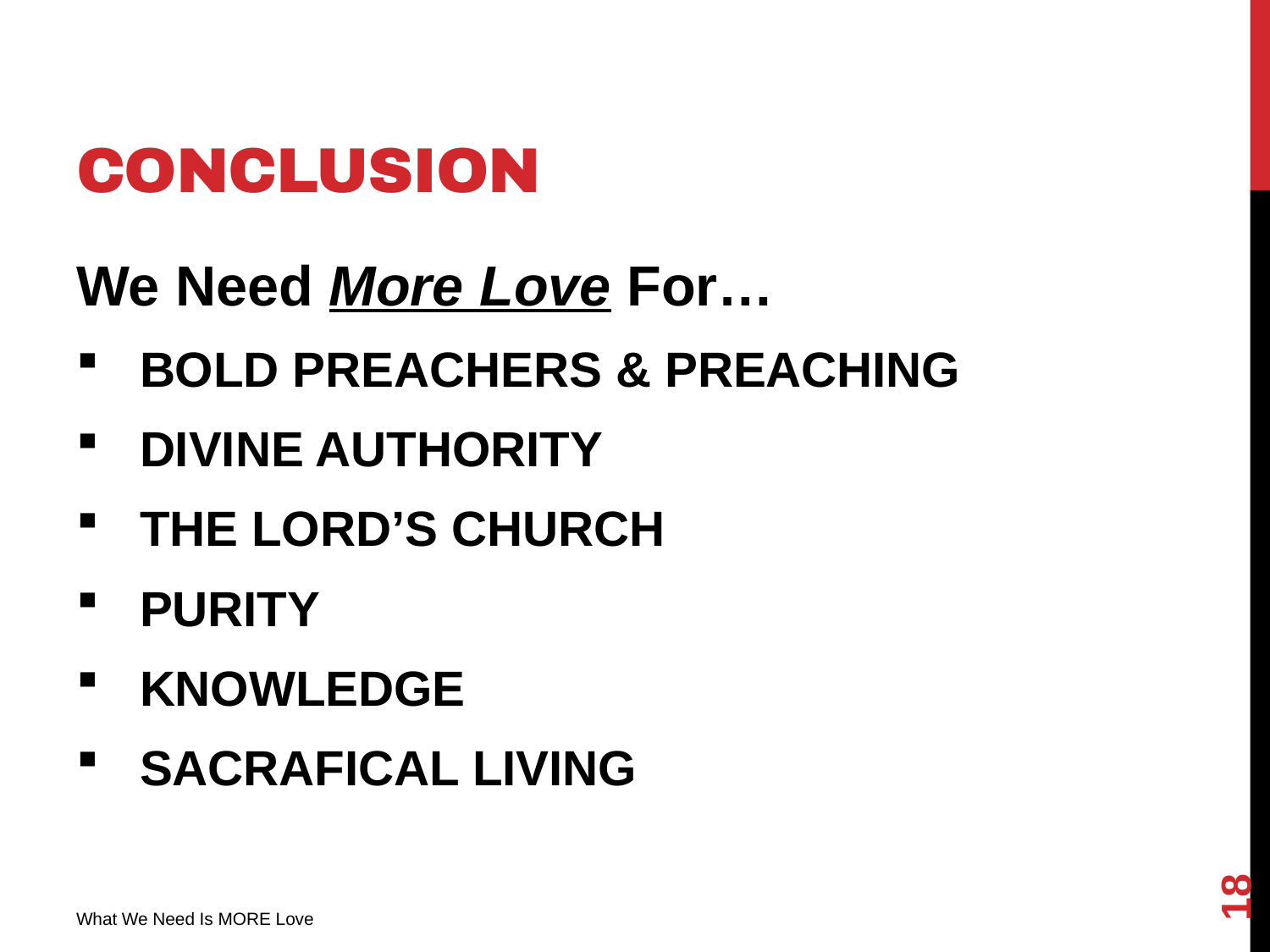

# Conclusion
We Need More Love For…
BOLD PREACHERS & PREACHING
DIVINE AUTHORITY
THE LORD’S CHURCH
PURITY
KNOWLEDGE
SACRAFICAL LIVING

18
What We Need Is MORE Love